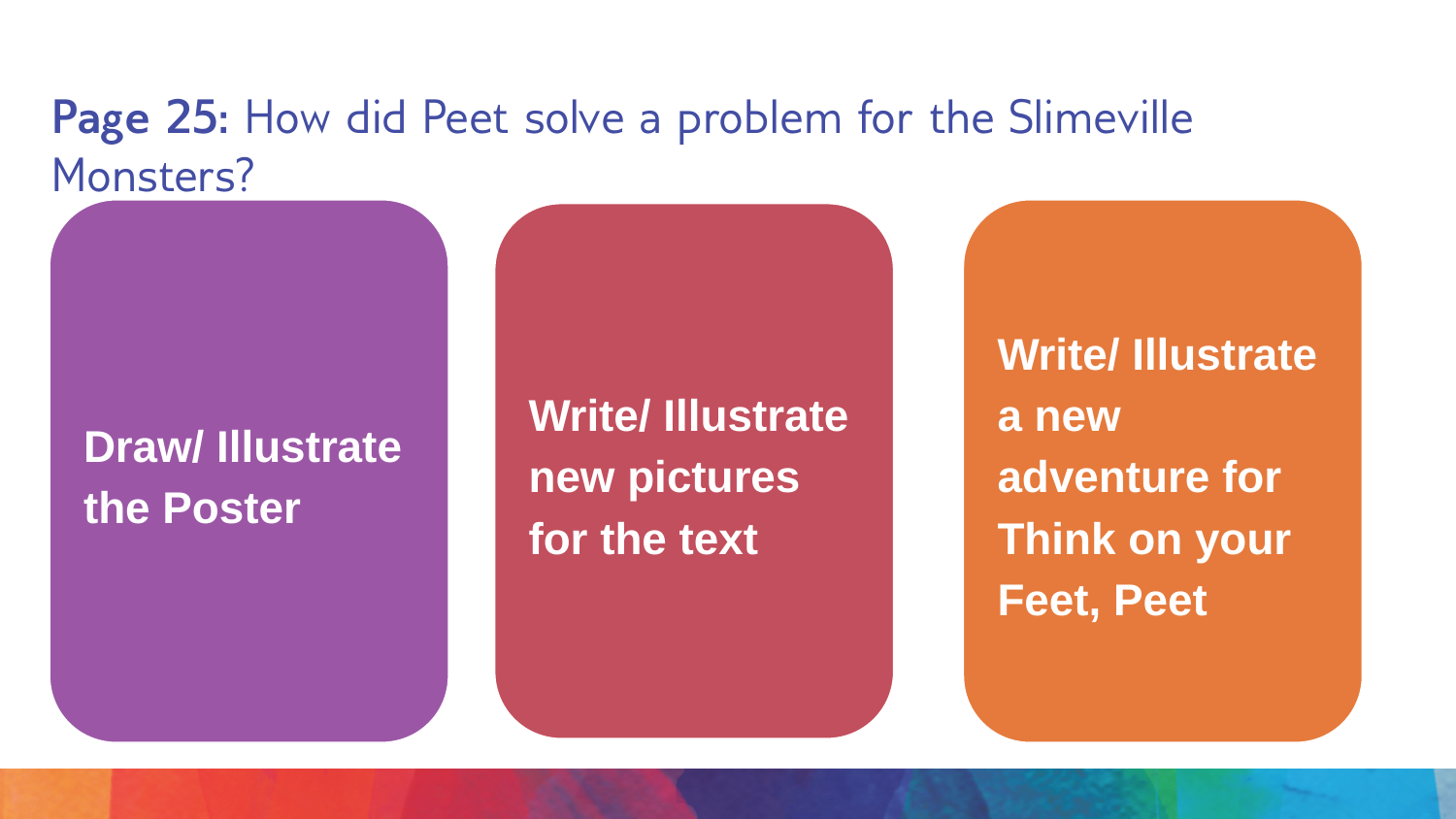

Page 25: How did Peet solve a problem for the Slimeville Monsters?
Draw/ Illustrate the Poster
Write/ Illustrate a new adventure for Think on your Feet, Peet
Write/ Illustrate new pictures for the text